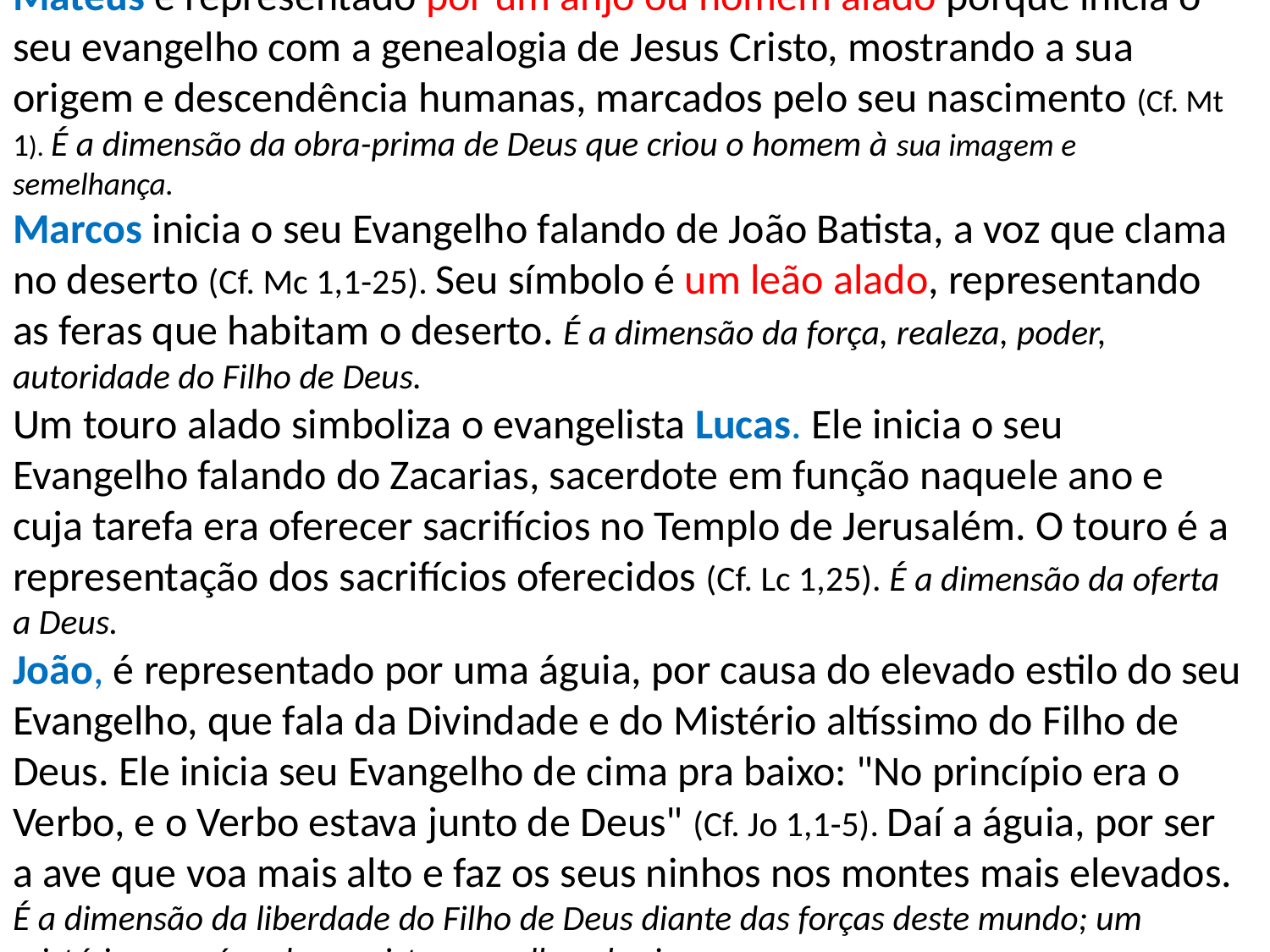

Mateus é representado por um anjo ou homem alado porque inicia o seu evangelho com a genealogia de Jesus Cristo, mostrando a sua origem e descendência humanas, marcados pelo seu nascimento (Cf. Mt 1). É a dimensão da obra-prima de Deus que criou o homem à sua imagem e semelhança.
Marcos inicia o seu Evangelho falando de João Batista, a voz que clama no deserto (Cf. Mc 1,1-25). Seu símbolo é um leão alado, representando as feras que habitam o deserto. É a dimensão da força, realeza, poder, autoridade do Filho de Deus.
Um touro alado simboliza o evangelista Lucas. Ele inicia o seu Evangelho falando do Zacarias, sacerdote em função naquele ano e cuja tarefa era oferecer sacrifícios no Templo de Jerusalém. O touro é a representação dos sacrifícios oferecidos (Cf. Lc 1,25). É a dimensão da oferta a Deus.
João, é representado por uma águia, por causa do elevado estilo do seu Evangelho, que fala da Divindade e do Mistério altíssimo do Filho de Deus. Ele inicia seu Evangelho de cima pra baixo: "No princípio era o Verbo, e o Verbo estava junto de Deus" (Cf. Jo 1,1-5). Daí a águia, por ser a ave que voa mais alto e faz os seus ninhos nos montes mais elevados. É a dimensão da liberdade do Filho de Deus diante das forças deste mundo; um mistério que só pode ser visto com olhos de cima.